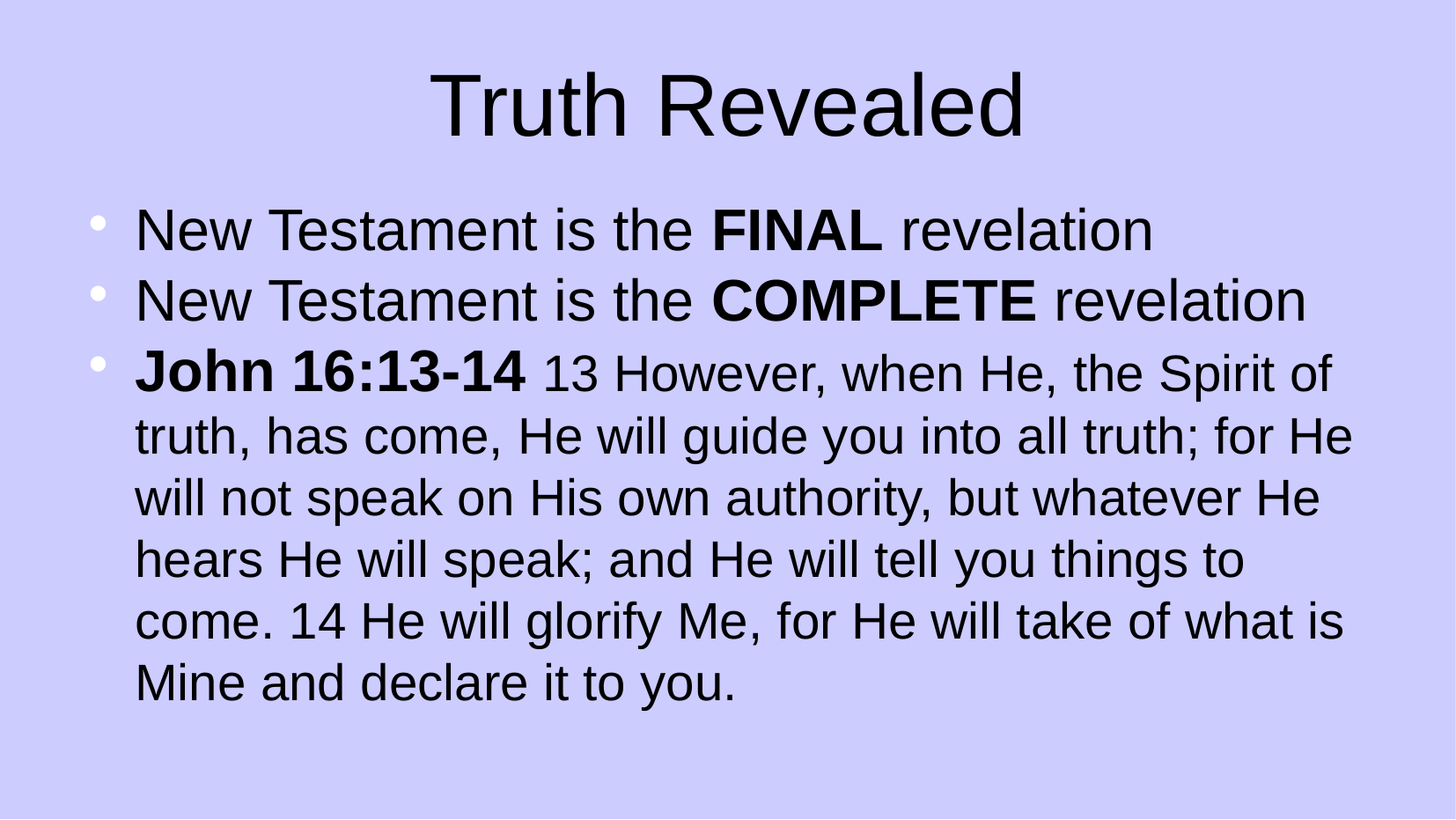

Truth Revealed
New Testament is the FINAL revelation
New Testament is the COMPLETE revelation
John 16:13-14 13 However, when He, the Spirit of truth, has come, He will guide you into all truth; for He will not speak on His own authority, but whatever He hears He will speak; and He will tell you things to come. 14 He will glorify Me, for He will take of what is Mine and declare it to you.